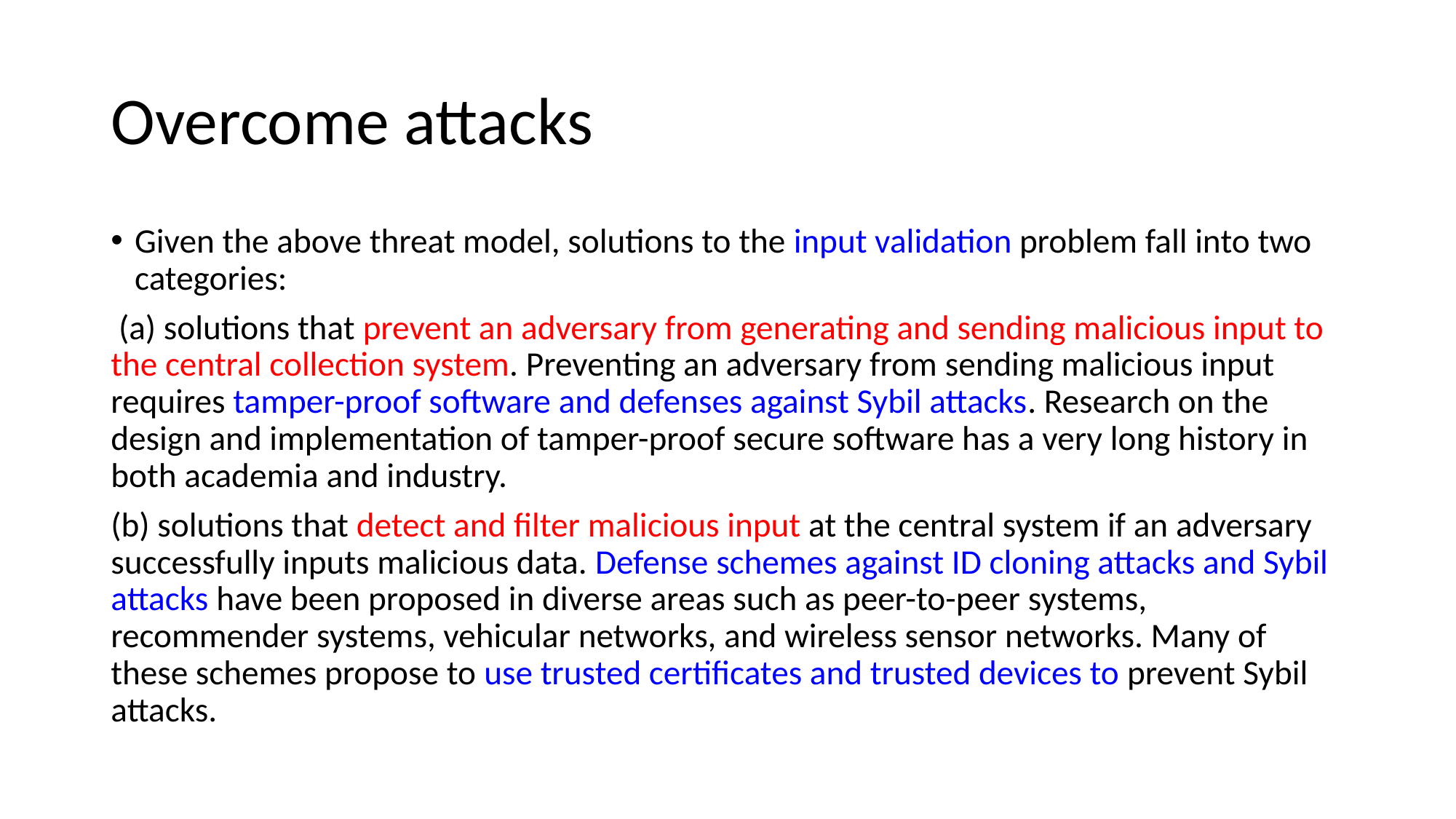

# Overcome attacks
Given the above threat model, solutions to the input validation problem fall into two categories:
 (a) solutions that prevent an adversary from generating and sending malicious input to the central collection system. Preventing an adversary from sending malicious input requires tamper-proof software and defenses against Sybil attacks. Research on the design and implementation of tamper-proof secure software has a very long history in both academia and industry.
(b) solutions that detect and filter malicious input at the central system if an adversary successfully inputs malicious data. Defense schemes against ID cloning attacks and Sybil attacks have been proposed in diverse areas such as peer-to-peer systems, recommender systems, vehicular networks, and wireless sensor networks. Many of these schemes propose to use trusted certificates and trusted devices to prevent Sybil attacks.